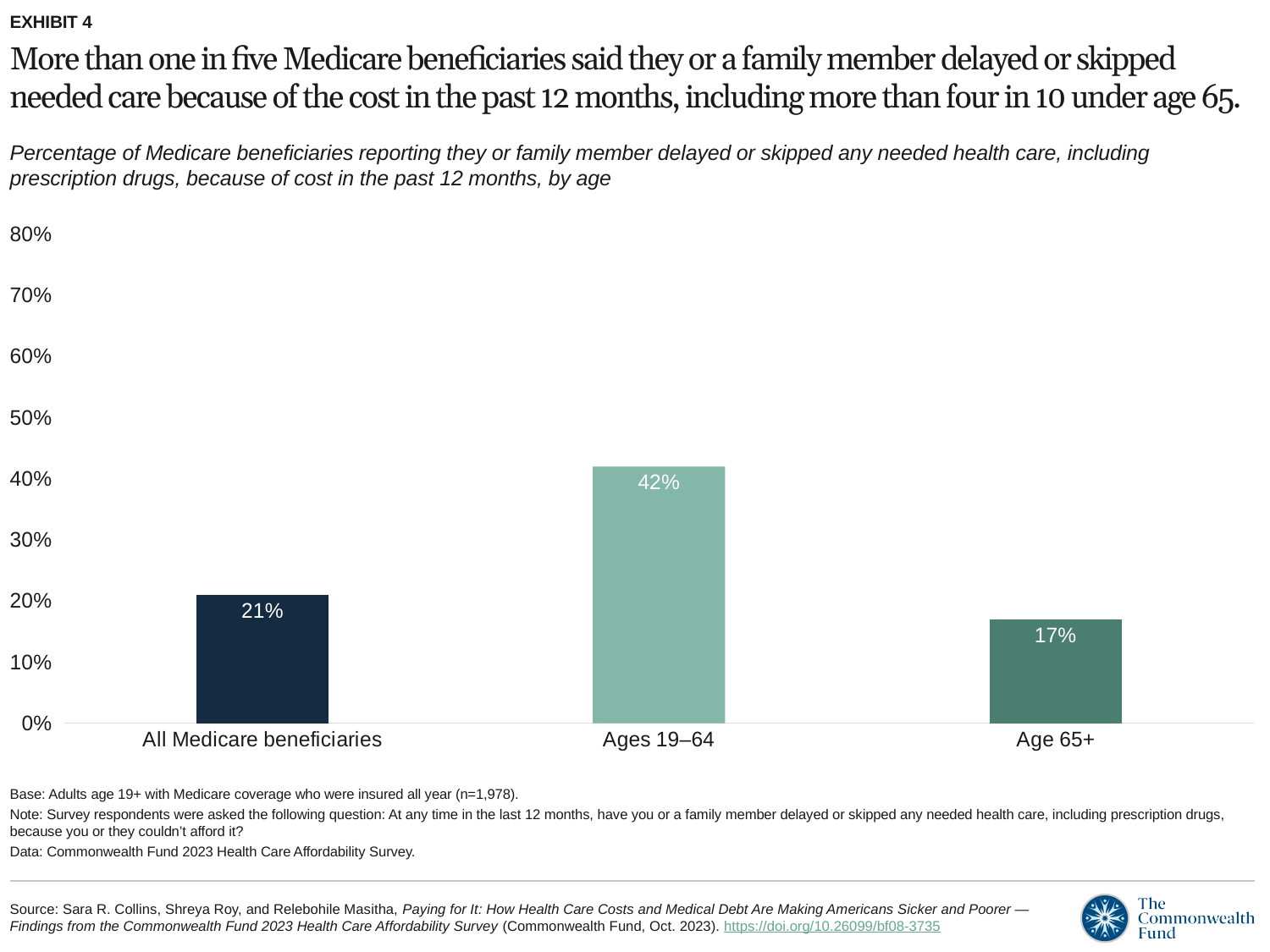

EXHIBIT 4
# More than one in five Medicare beneficiaries said they or a family member delayed or skipped needed care because of the cost in the past 12 months, including more than four in 10 under age 65.
Percentage of Medicare beneficiaries reporting they or family member delayed or skipped any needed health care, including prescription drugs, because of cost in the past 12 months, by age

### Chart

| Category | Yes |
|---|---|
| All Medicare beneficiaries | 0.21 |
| Ages 19–64 | 0.42 |
| Age 65+ | 0.17 |
Base: Adults age 19+ with Medicare coverage who were insured all year (n=1,978).
Note: Survey respondents were asked the following question: At any time in the last 12 months, have you or a family member delayed or skipped any needed health care, including prescription drugs, because you or they couldn’t afford it?
Data: Commonwealth Fund 2023 Health Care Affordability Survey.